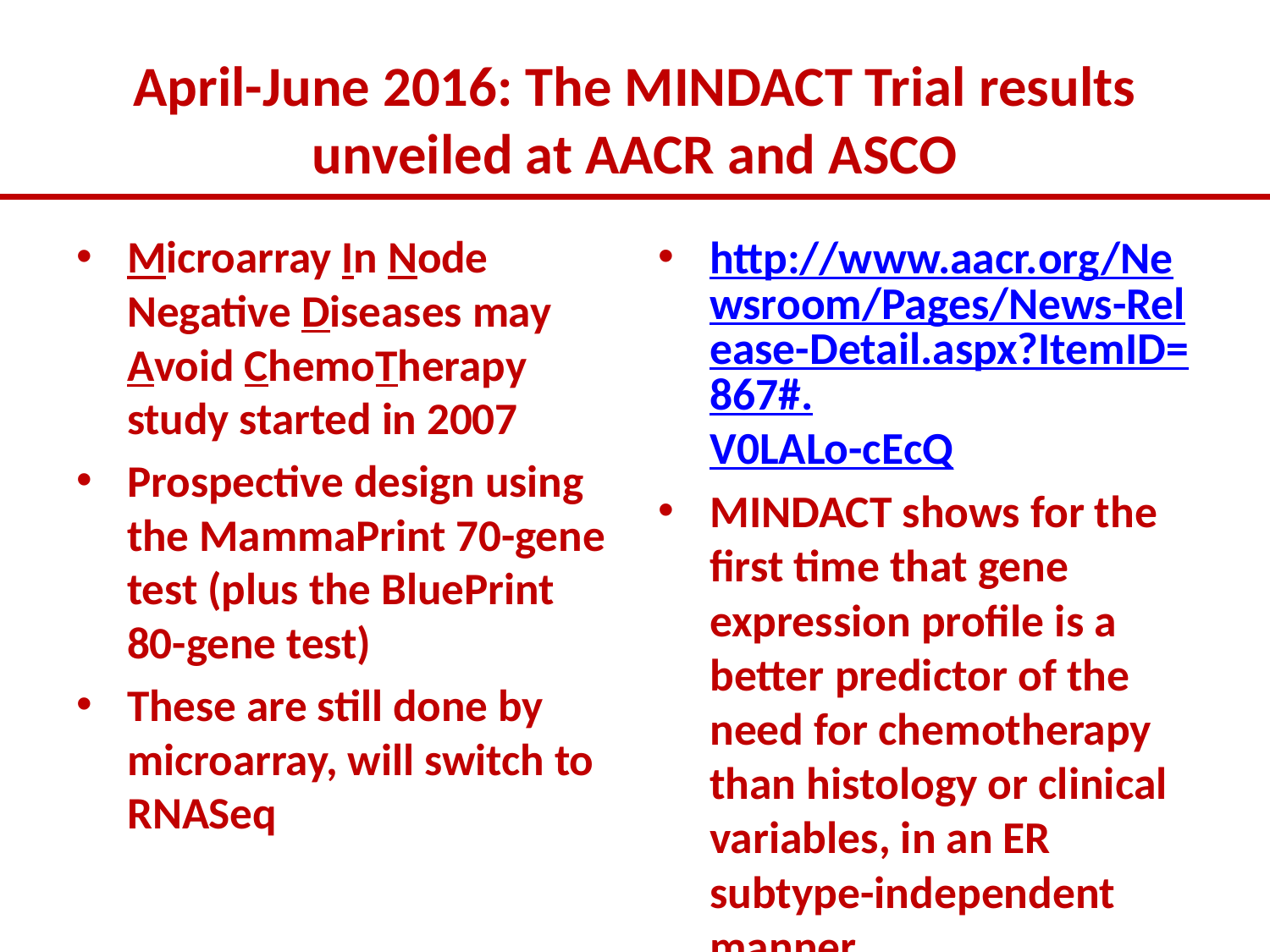

# April-June 2016: The MINDACT Trial results unveiled at AACR and ASCO
Microarray In Node Negative Diseases may Avoid ChemoTherapy study started in 2007
Prospective design using the MammaPrint 70-gene test (plus the BluePrint 80-gene test)
These are still done by microarray, will switch to RNASeq
http://www.aacr.org/Newsroom/Pages/News-Release-Detail.aspx?ItemID=867#.V0LALo-cEcQ
MINDACT shows for the first time that gene expression profile is a better predictor of the need for chemotherapy than histology or clinical variables, in an ER subtype-independent manner